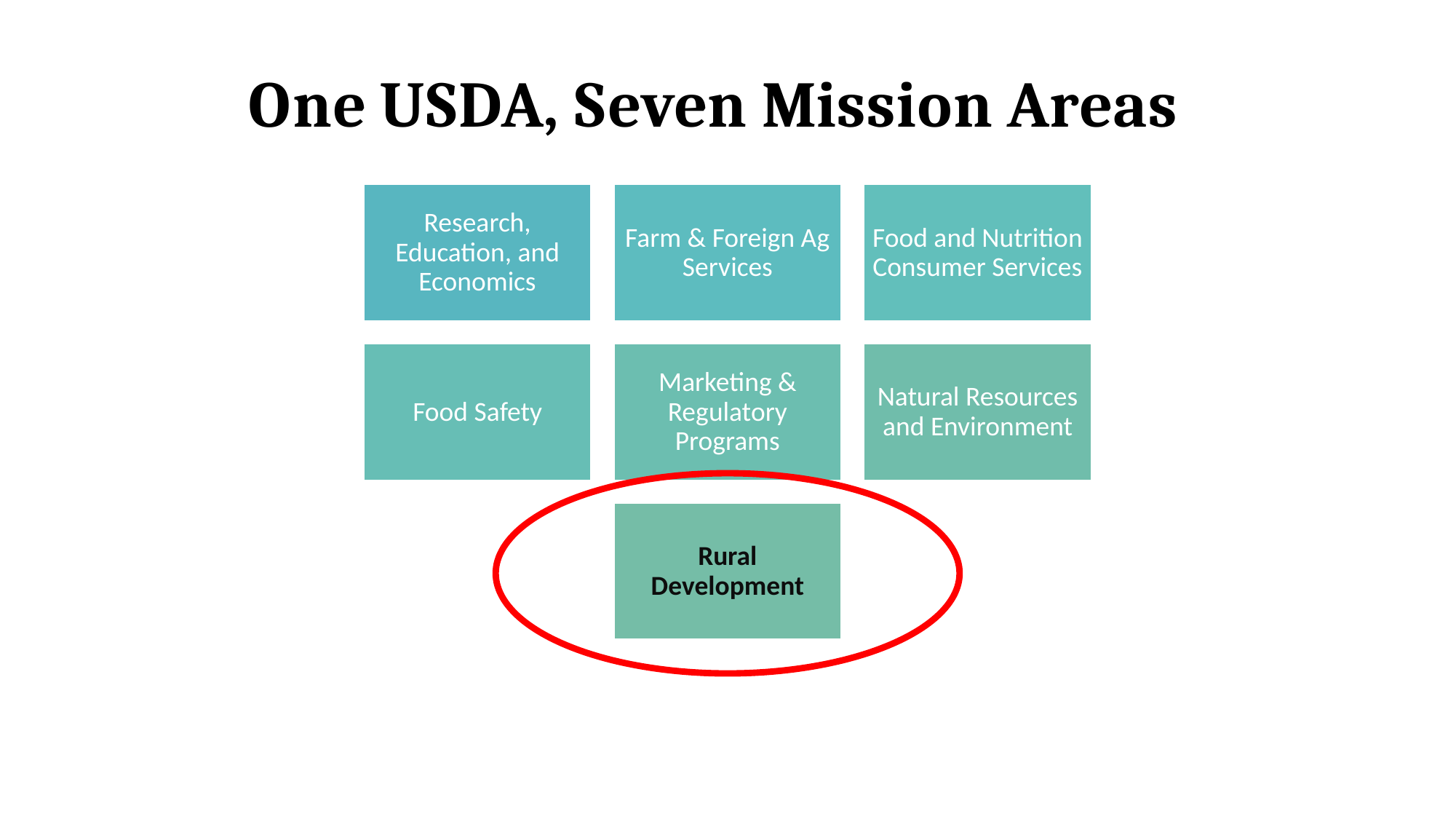

One USDA, Seven Mission Areas
Research, Education, and Economics
Farm & Foreign Ag Services
Food and Nutrition Consumer Services
Food Safety
Marketing & Regulatory Programs
Natural Resources and Environment
Rural Development